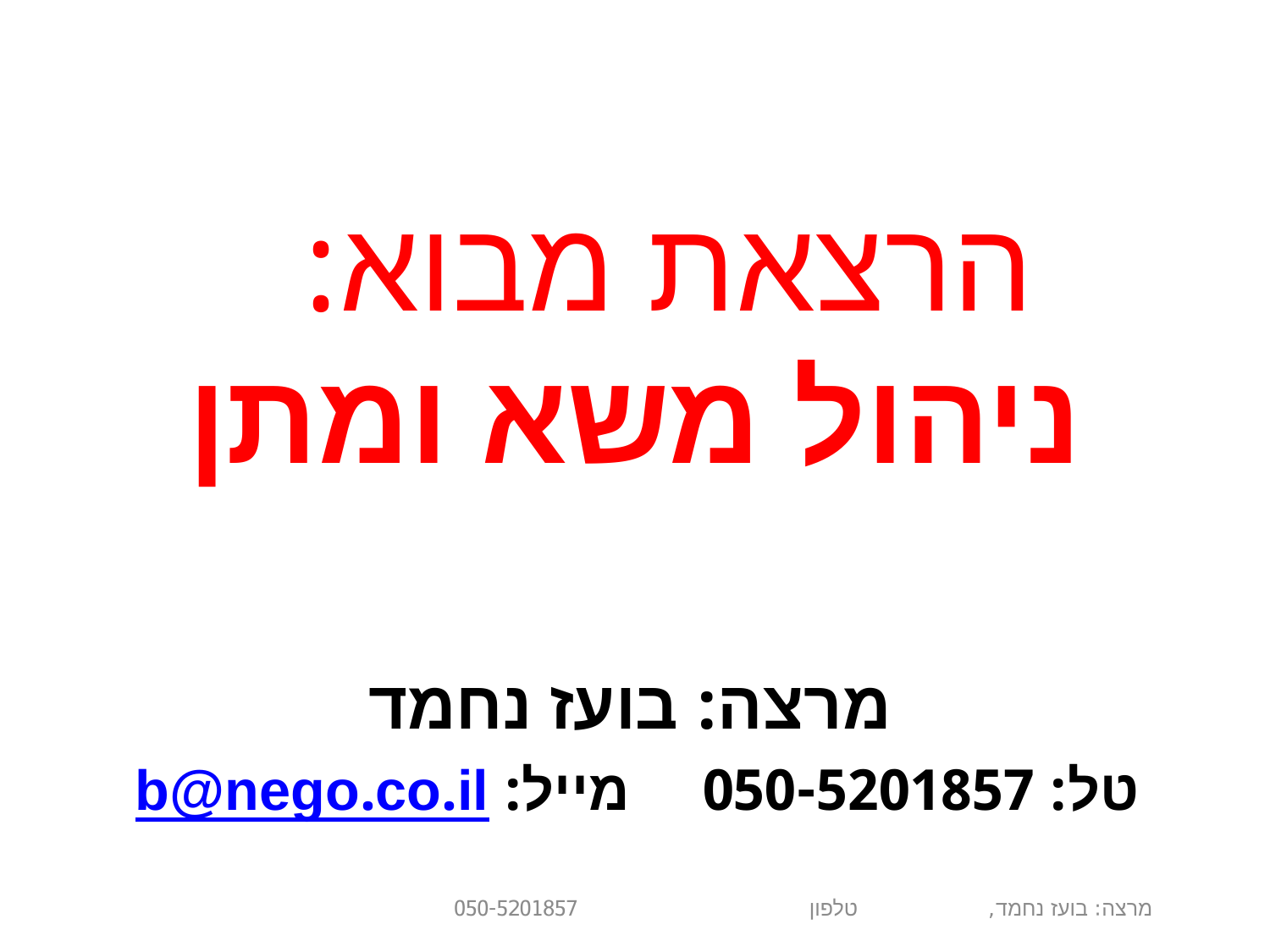

# הרצאת מבוא: ניהול משא ומתן
מרצה: בועז נחמד
טל: 050-5201857     מייל: b@nego.co.il

מרצה: בועז נחמד, טלפון  050-5201857